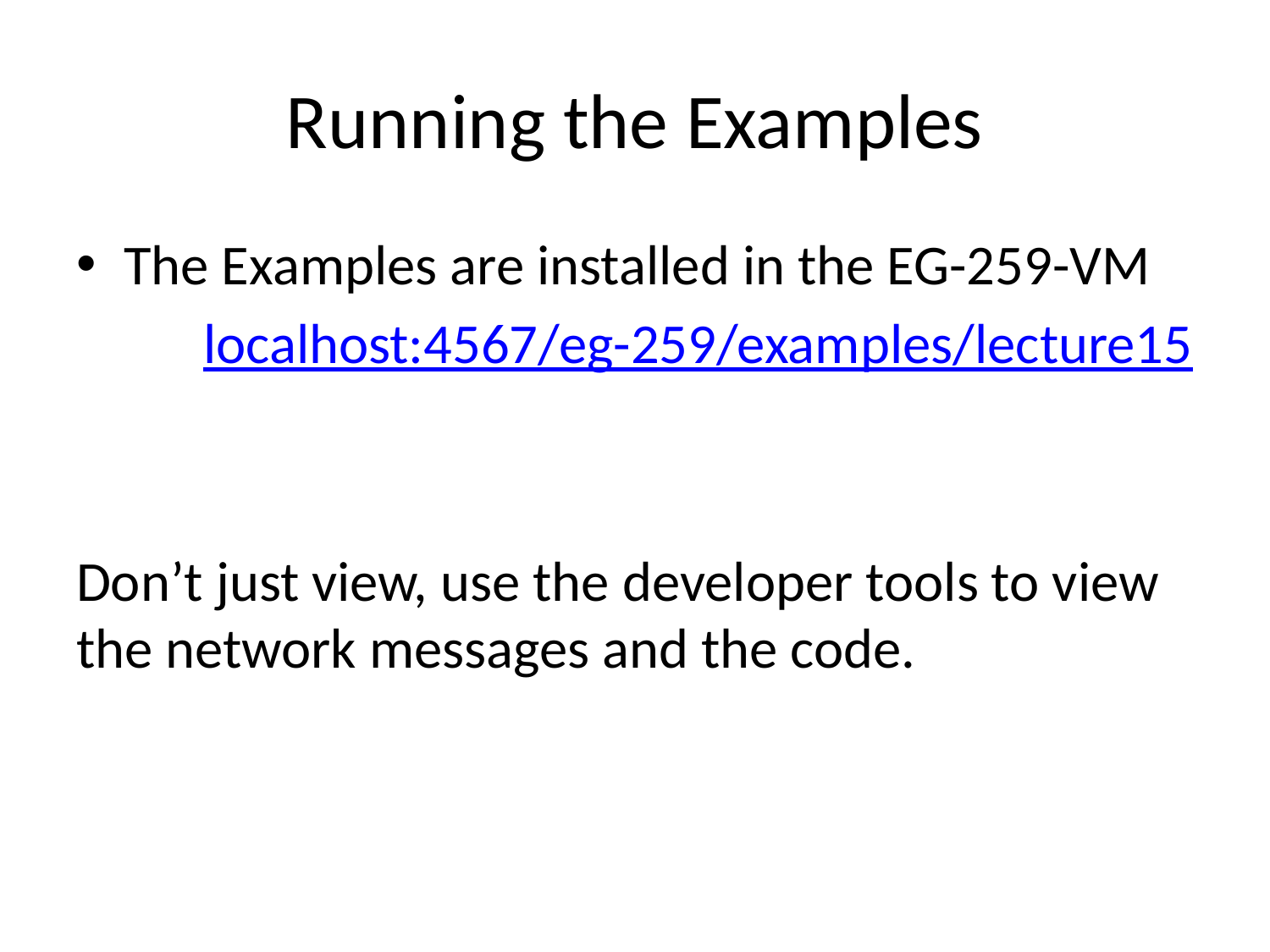

# Running the Examples
The Examples are installed in the EG-259-VM
	localhost:4567/eg-259/examples/lecture15

Don’t just view, use the developer tools to view the network messages and the code.